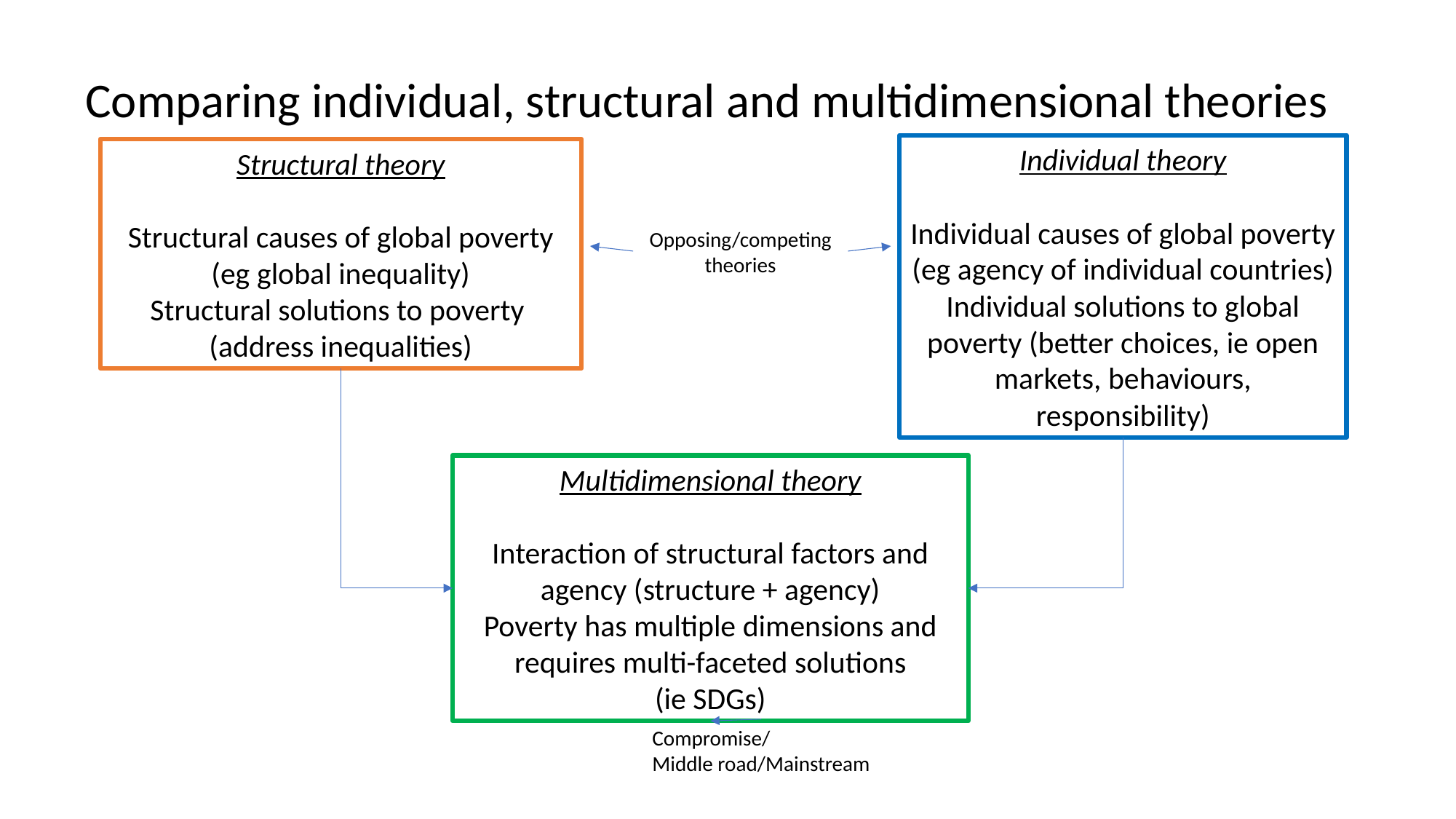

# Comparing individual, structural and multidimensional theories
Individual theory

Individual causes of global poverty (eg agency of individual countries)
Individual solutions to global poverty (better choices, ie open markets, behaviours, responsibility)
Structural theory

Structural causes of global poverty (eg global inequality)
Structural solutions to poverty
(address inequalities)
Opposing/competing theories
Multidimensional theory

Interaction of structural factors and agency (structure + agency)
Poverty has multiple dimensions and requires multi-faceted solutions
(ie SDGs)
Compromise/
Middle road/Mainstream